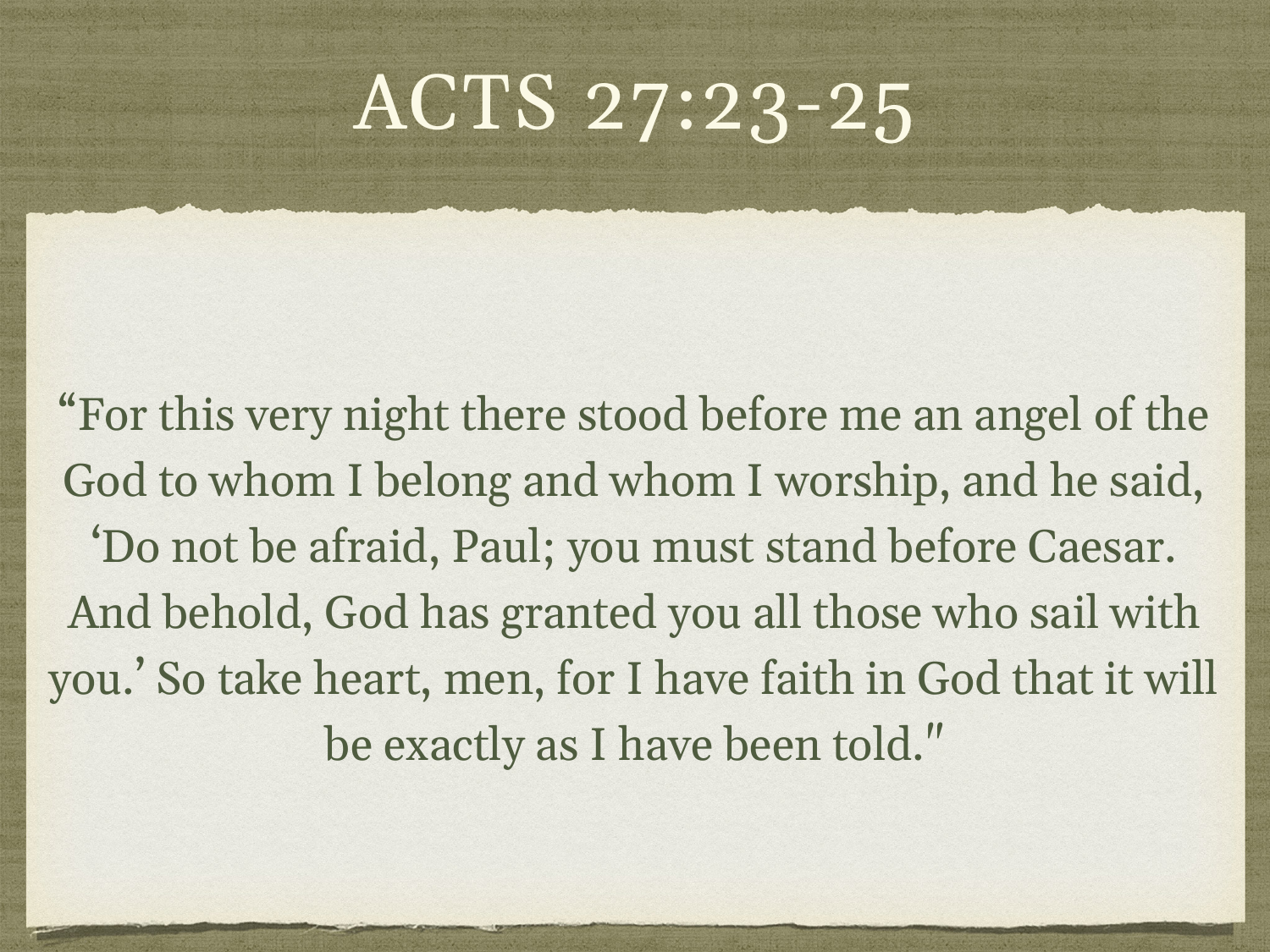

# Acts 27:23-25
“For this very night there stood before me an angel of the God to whom I belong and whom I worship, and he said, ‘Do not be afraid, Paul; you must stand before Caesar. And behold, God has granted you all those who sail with you.’ So take heart, men, for I have faith in God that it will be exactly as I have been told."